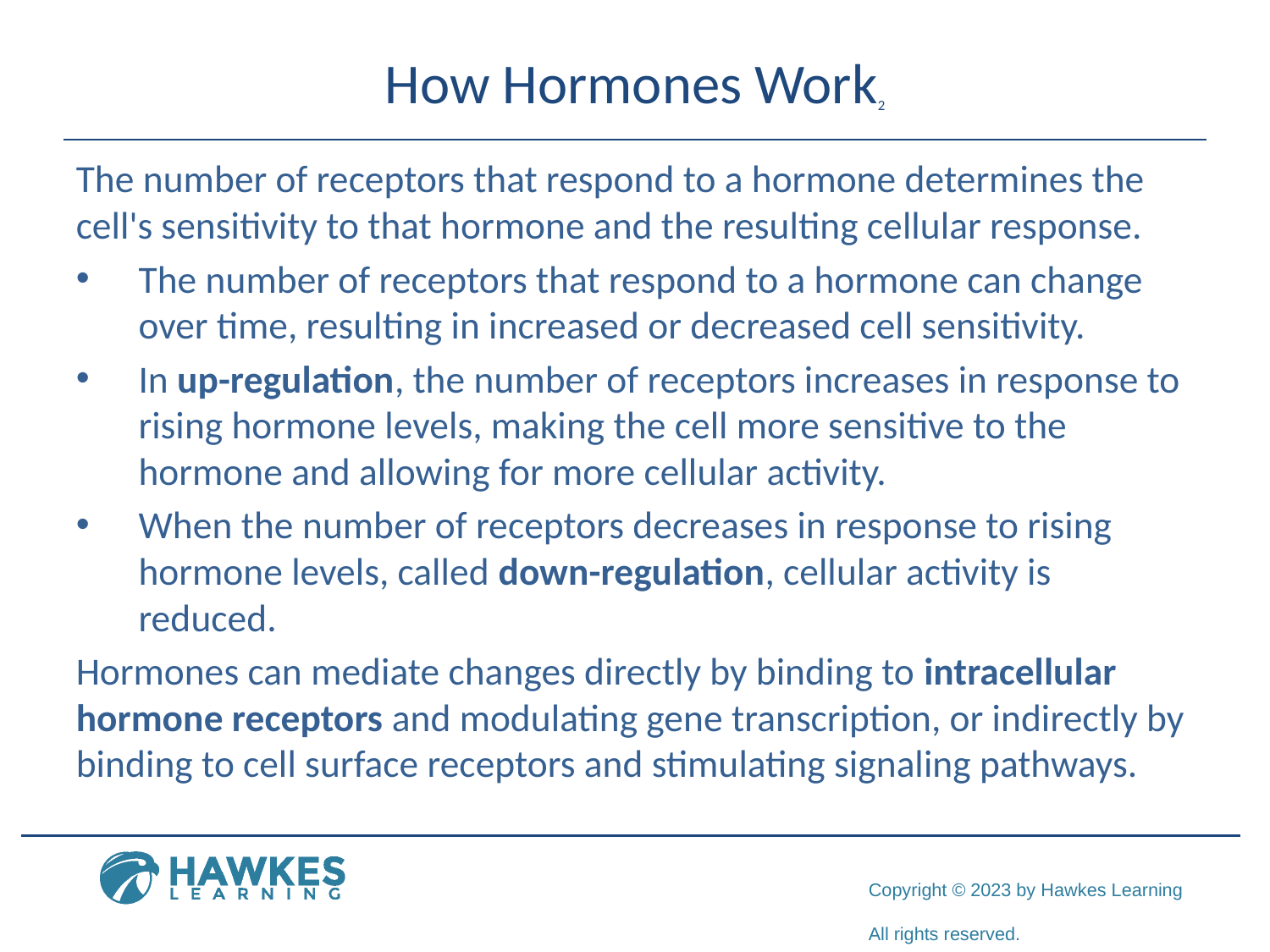

# How Hormones Work2
The number of receptors that respond to a hormone determines the cell's sensitivity to that hormone and the resulting cellular response.
The number of receptors that respond to a hormone can change over time, resulting in increased or decreased cell sensitivity.
In up-regulation, the number of receptors increases in response to rising hormone levels, making the cell more sensitive to the hormone and allowing for more cellular activity.
When the number of receptors decreases in response to rising hormone levels, called down-regulation, cellular activity is reduced.
Hormones can mediate changes directly by binding to intracellular hormone receptors and modulating gene transcription, or indirectly by binding to cell surface receptors and stimulating signaling pathways.